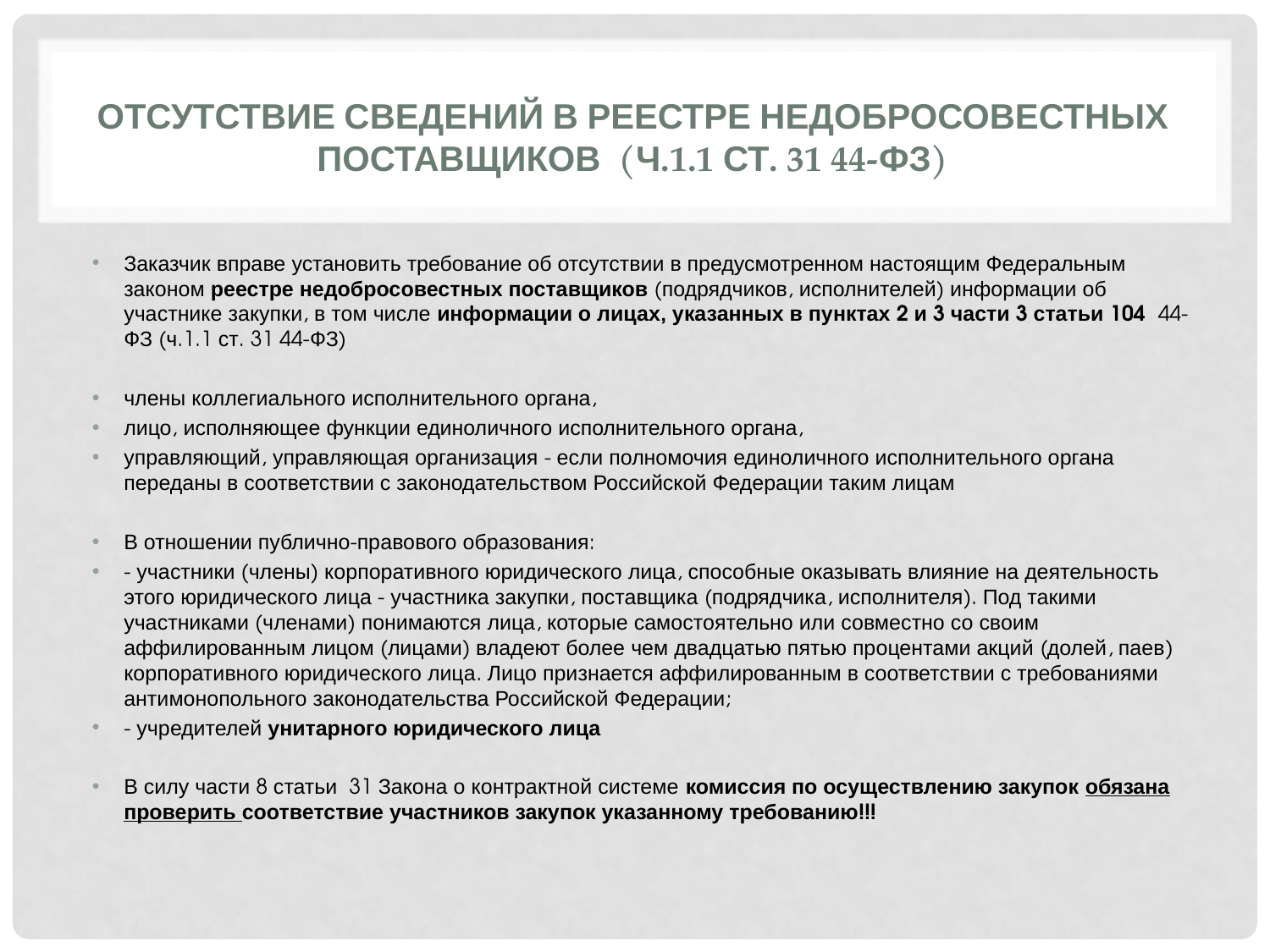

# ОТСУТСТВИЕ СВЕДЕНИЙ В реестре недобросовестных поставщиков  (ч.1.1 ст. 31 44-ФЗ)
Заказчик вправе установить требование об отсутствии в предусмотренном настоящим Федеральным законом реестре недобросовестных поставщиков (подрядчиков, исполнителей) информации об участнике закупки, в том числе информации о лицах, указанных в пунктах 2 и 3 части 3 статьи 104  44-ФЗ (ч.1.1 ст. 31 44-ФЗ)

члены коллегиального исполнительного органа,
лицо, исполняющее функции единоличного исполнительного органа,
управляющий, управляющая организация - если полномочия единоличного исполнительного органа переданы в соответствии с законодательством Российской Федерации таким лицам

В отношении публично-правового образования:
- участники (члены) корпоративного юридического лица, способные оказывать влияние на деятельность этого юридического лица - участника закупки, поставщика (подрядчика, исполнителя). Под такими участниками (членами) понимаются лица, которые самостоятельно или совместно со своим аффилированным лицом (лицами) владеют более чем двадцатью пятью процентами акций (долей, паев) корпоративного юридического лица. Лицо признается аффилированным в соответствии с требованиями антимонопольного законодательства Российской Федерации;
- учредителей унитарного юридического лица

В силу части 8 статьи  31 Закона о контрактной системе комиссия по осуществлению закупок обязана проверить соответствие участников закупок указанному требованию!!!